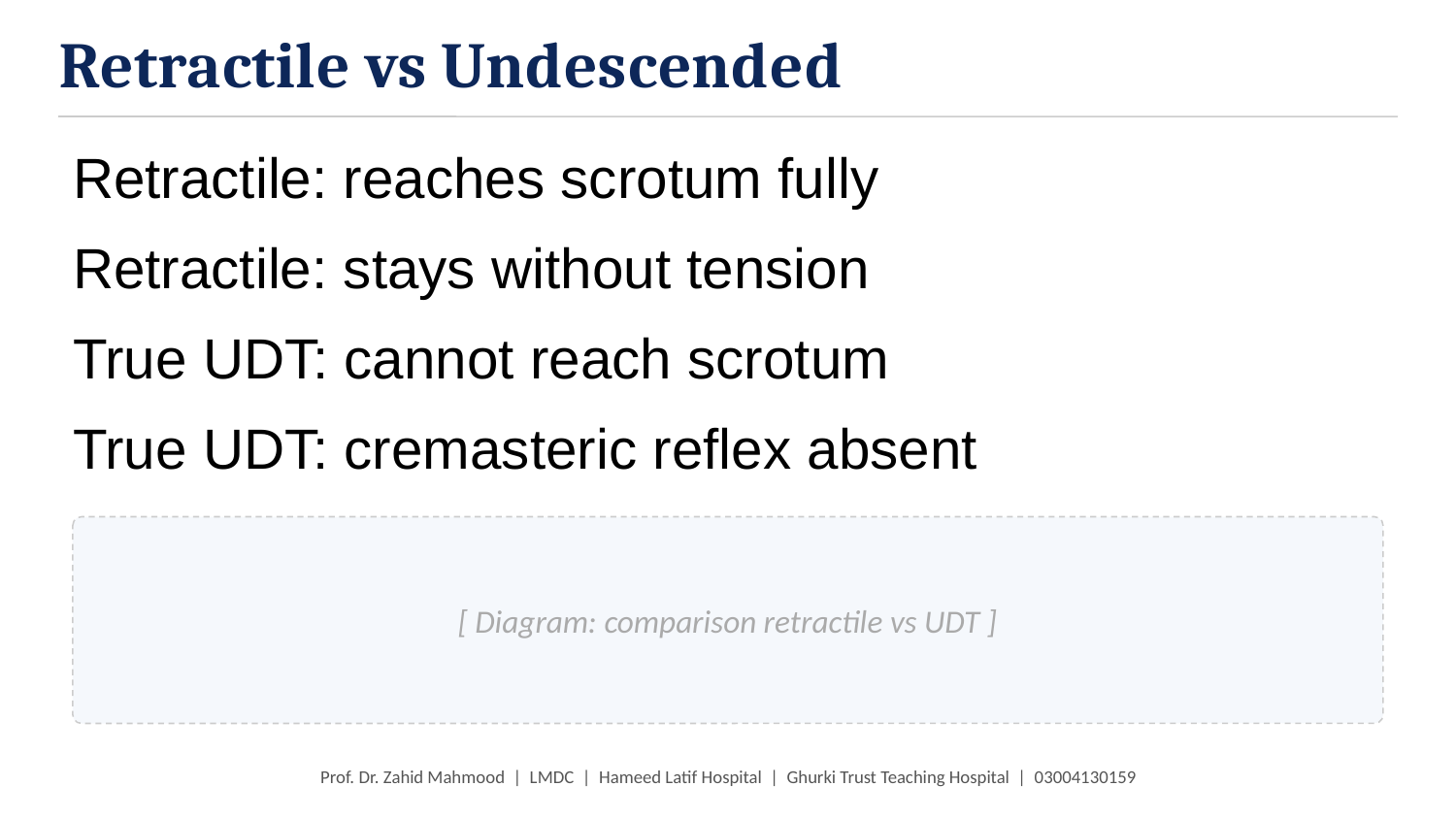

Retractile vs Undescended

Retractile: reaches scrotum fully
Retractile: stays without tension
True UDT: cannot reach scrotum
True UDT: cremasteric reflex absent

[ Diagram: comparison retractile vs UDT ]
Prof. Dr. Zahid Mahmood  |  LMDC  |  Hameed Latif Hospital  |  Ghurki Trust Teaching Hospital  |  03004130159